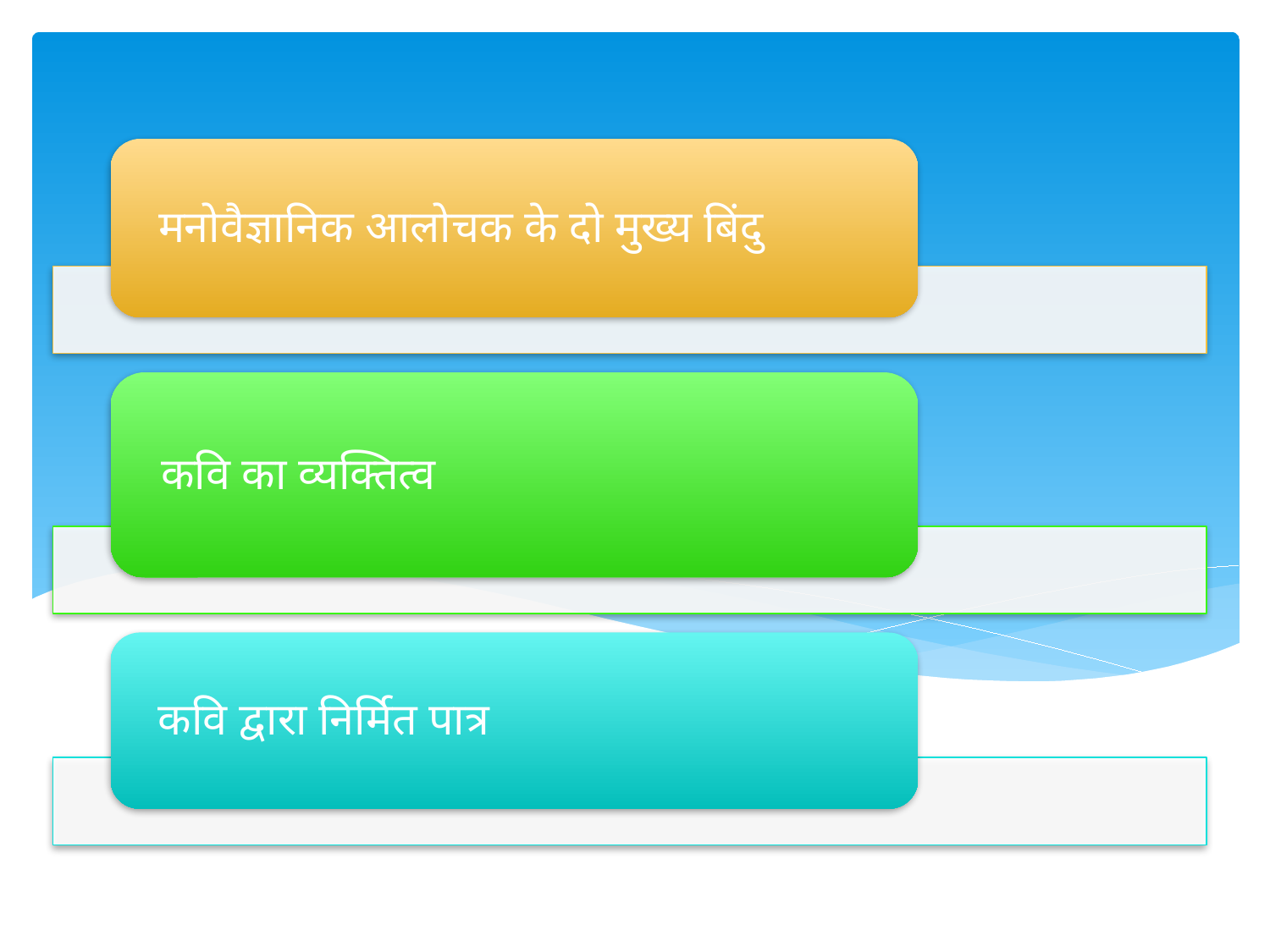

मनोवैज्ञानिक आलोचक के दो मुख्य बिंदु
कवि का व्यक्तित्व
कवि द्वारा निर्मित पात्र

#